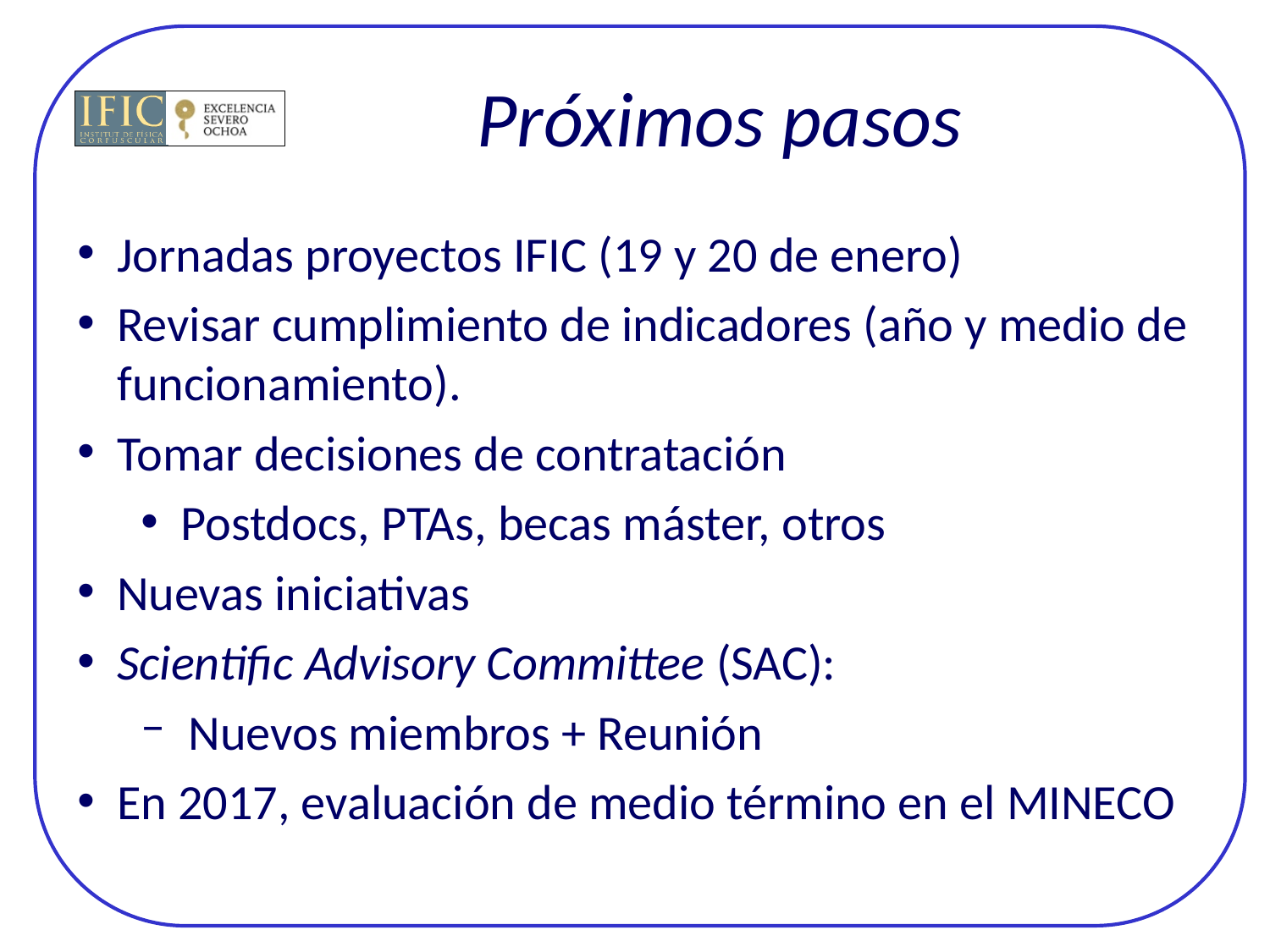

# Próximos pasos
Jornadas proyectos IFIC (19 y 20 de enero)
Revisar cumplimiento de indicadores (año y medio de funcionamiento).
Tomar decisiones de contratación
Postdocs, PTAs, becas máster, otros
Nuevas iniciativas
Scientific Advisory Committee (SAC):
Nuevos miembros + Reunión
En 2017, evaluación de medio término en el MINECO